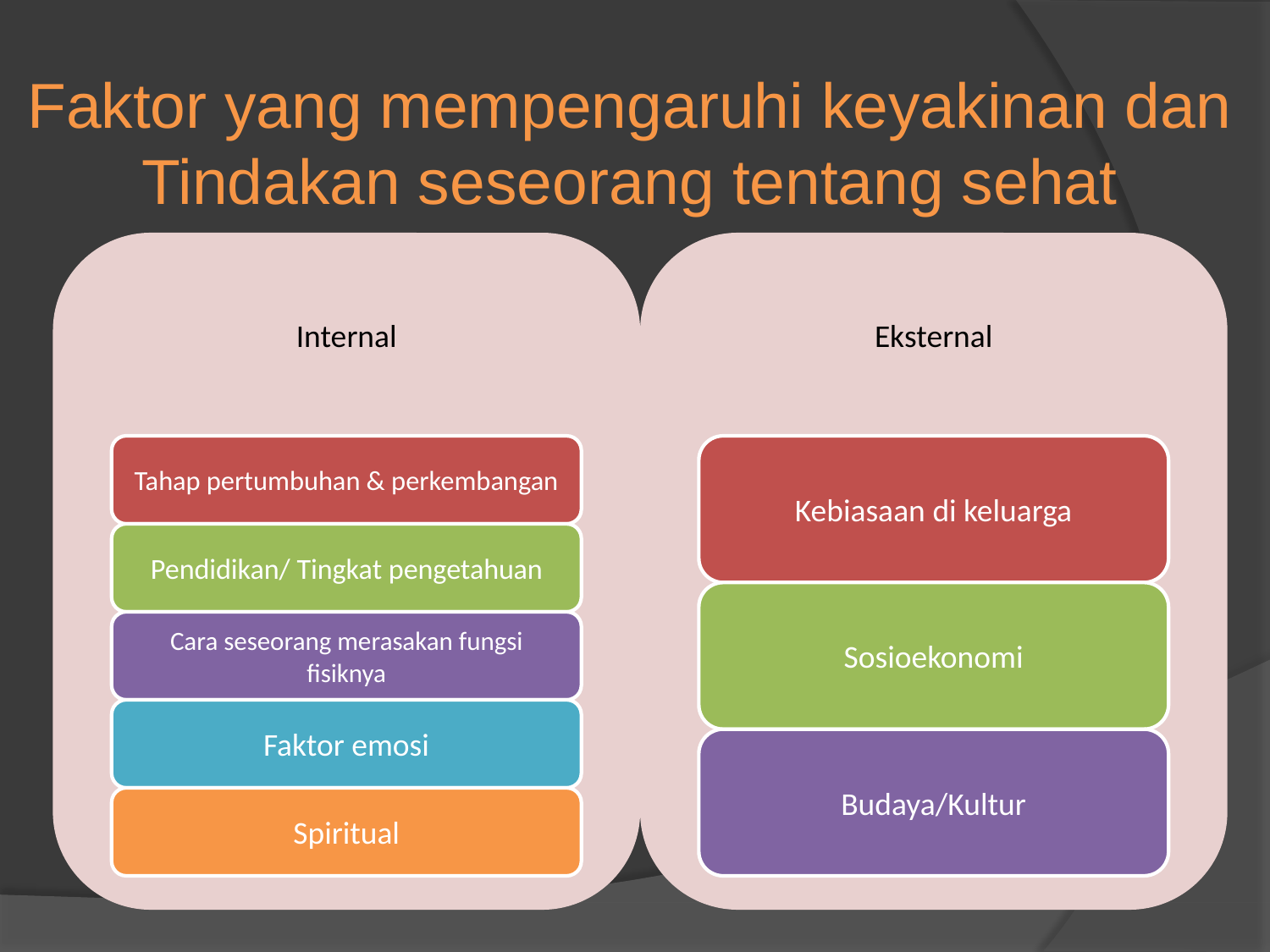

# Faktor yang mempengaruhi keyakinan dan Tindakan seseorang tentang sehat
Internal
Eksternal
Tahap pertumbuhan & perkembangan
Pendidikan/ Tingkat pengetahuan
Cara seseorang merasakan fungsi fisiknya
Faktor emosi
Spiritual
Kebiasaan di keluarga
Sosioekonomi
Budaya/Kultur